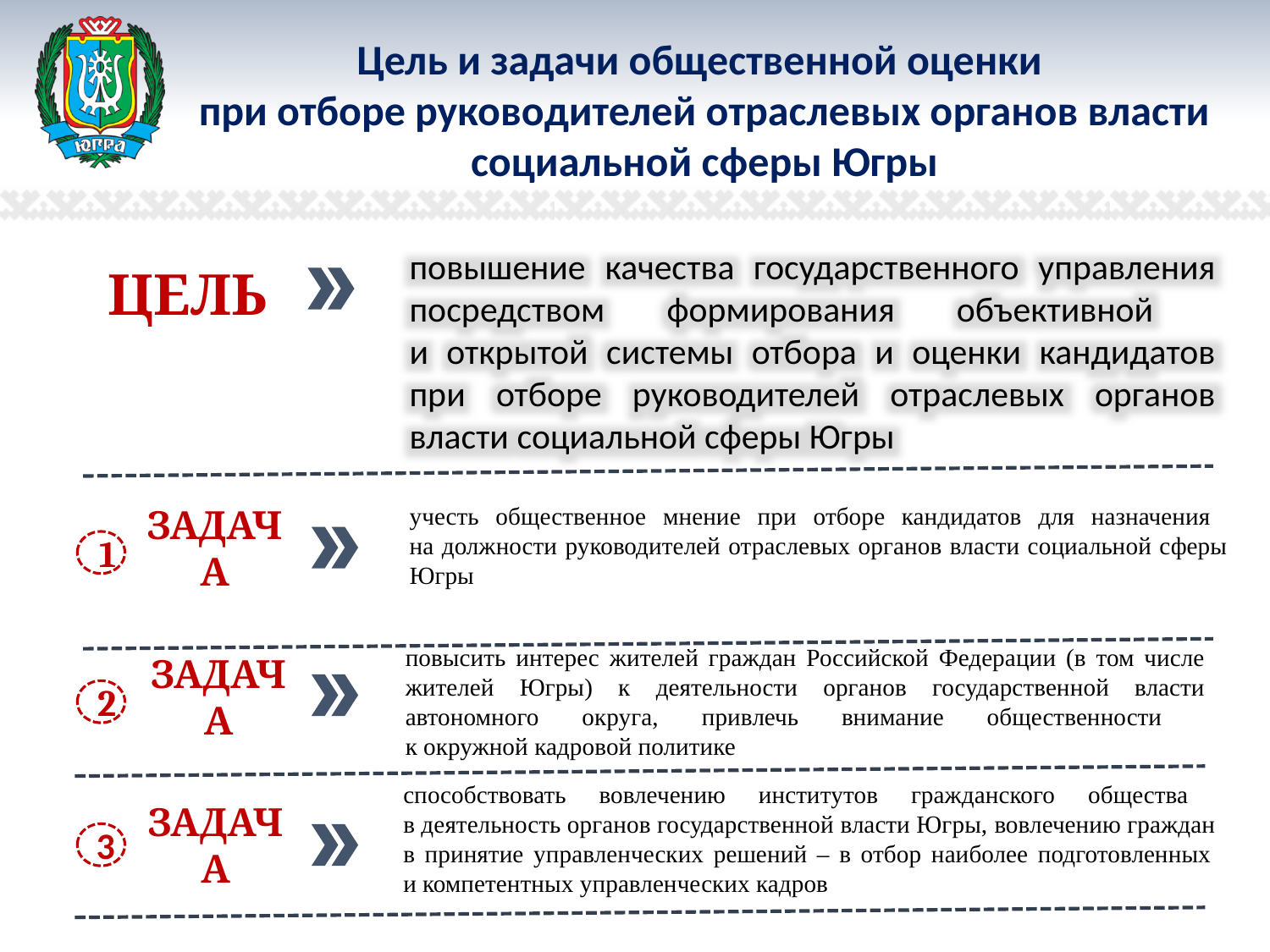

Цель и задачи общественной оценки
при отборе руководителей отраслевых органов власти социальной сферы Югры

повышение качества государственного управления посредством формирования объективной
и открытой системы отбора и оценки кандидатов при отборе руководителей отраслевых органов власти социальной сферы Югры
ЦЕЛЬ

учесть общественное мнение при отборе кандидатов для назначения
на должности руководителей отраслевых органов власти социальной сферы Югры
ЗАДАЧА

1
повысить интерес жителей граждан Российской Федерации (в том числе жителей Югры) к деятельности органов государственной власти автономного округа, привлечь внимание общественности
к окружной кадровой политике

ЗАДАЧА

2
способствовать вовлечению институтов гражданского общества
в деятельность органов государственной власти Югры, вовлечению граждан
в принятие управленческих решений – в отбор наиболее подготовленных
и компетентных управленческих кадров

ЗАДАЧА
3